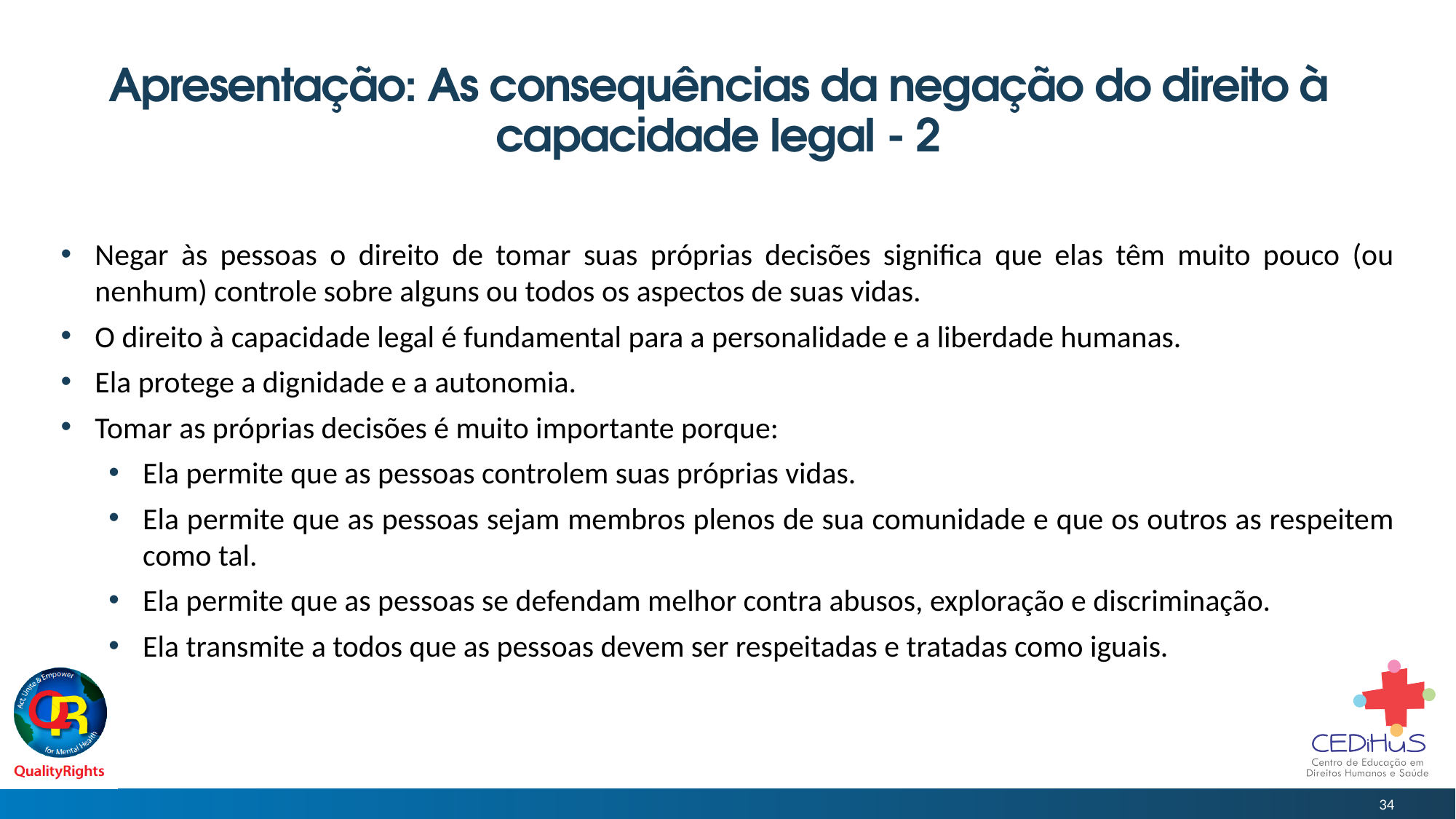

# Apresentação: As consequências da negação do direito à capacidade legal - 2
Negar às pessoas o direito de tomar suas próprias decisões significa que elas têm muito pouco (ou nenhum) controle sobre alguns ou todos os aspectos de suas vidas.
O direito à capacidade legal é fundamental para a personalidade e a liberdade humanas.
Ela protege a dignidade e a autonomia.
Tomar as próprias decisões é muito importante porque:
Ela permite que as pessoas controlem suas próprias vidas.
Ela permite que as pessoas sejam membros plenos de sua comunidade e que os outros as respeitem como tal.
Ela permite que as pessoas se defendam melhor contra abusos, exploração e discriminação.
Ela transmite a todos que as pessoas devem ser respeitadas e tratadas como iguais.

34